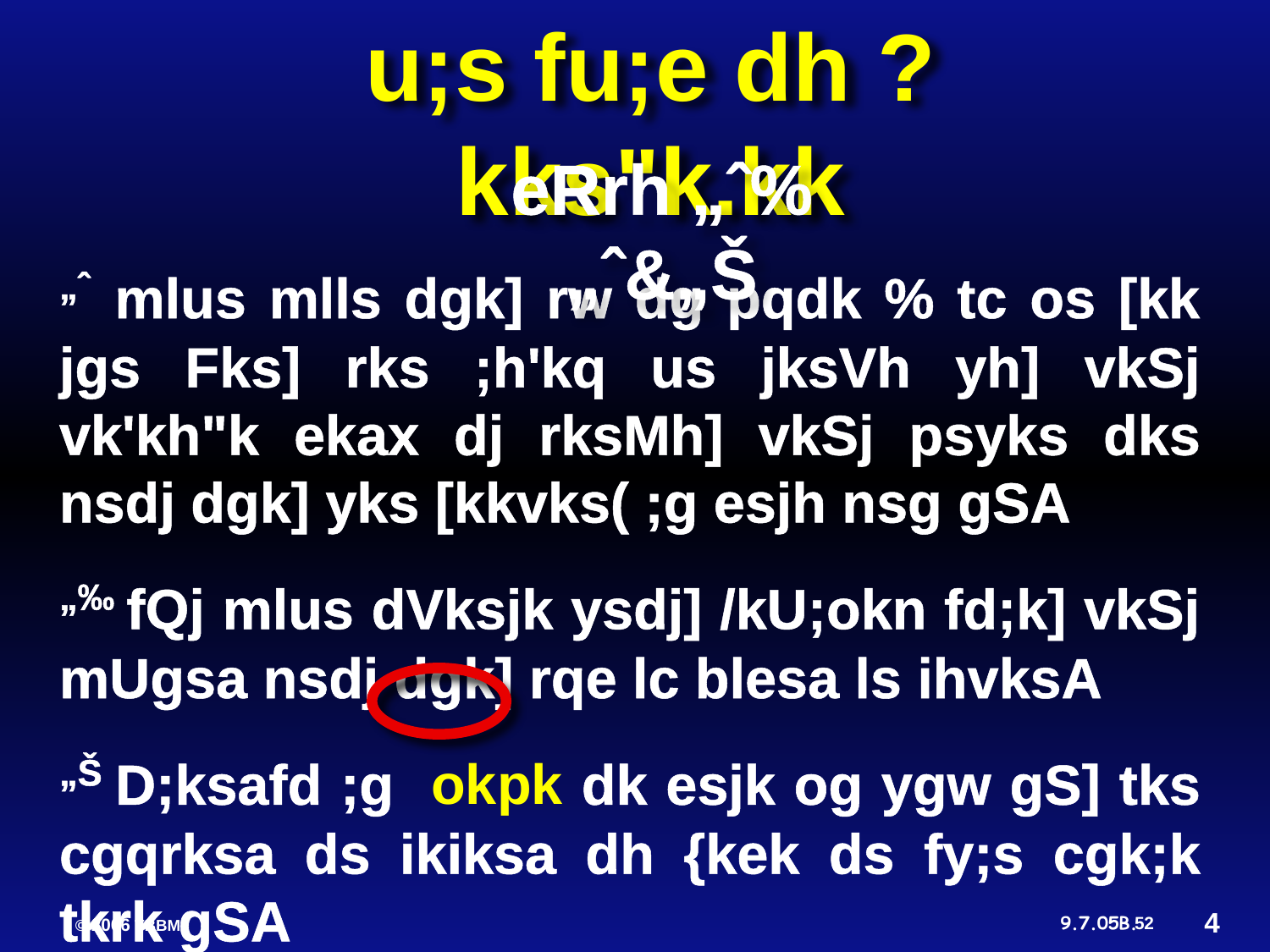

u;s fu;e dh ?kks"k.kk

eRrh „ˆ%„ˆ&„Š
„ˆ mlus mlls dgk] rw dg pqdk % tc os [kk jgs Fks] rks ;h'kq us jksVh yh] vkSj vk'kh"k ekax dj rksMh] vkSj psyks dks nsdj dgk] yks [kkvks( ;g esjh nsg gSA
„‰ fQj mlus dVksjk ysdj] /kU;okn fd;k] vkSj mUgsa nsdj dgk] rqe lc blesa ls ihvksA
„Š D;ksafd ;g  okpk dk esjk og ygw gS] tks cgqrksa ds ikiksa dh {kek ds fy;s cgk;k tkrk gSA

4

52